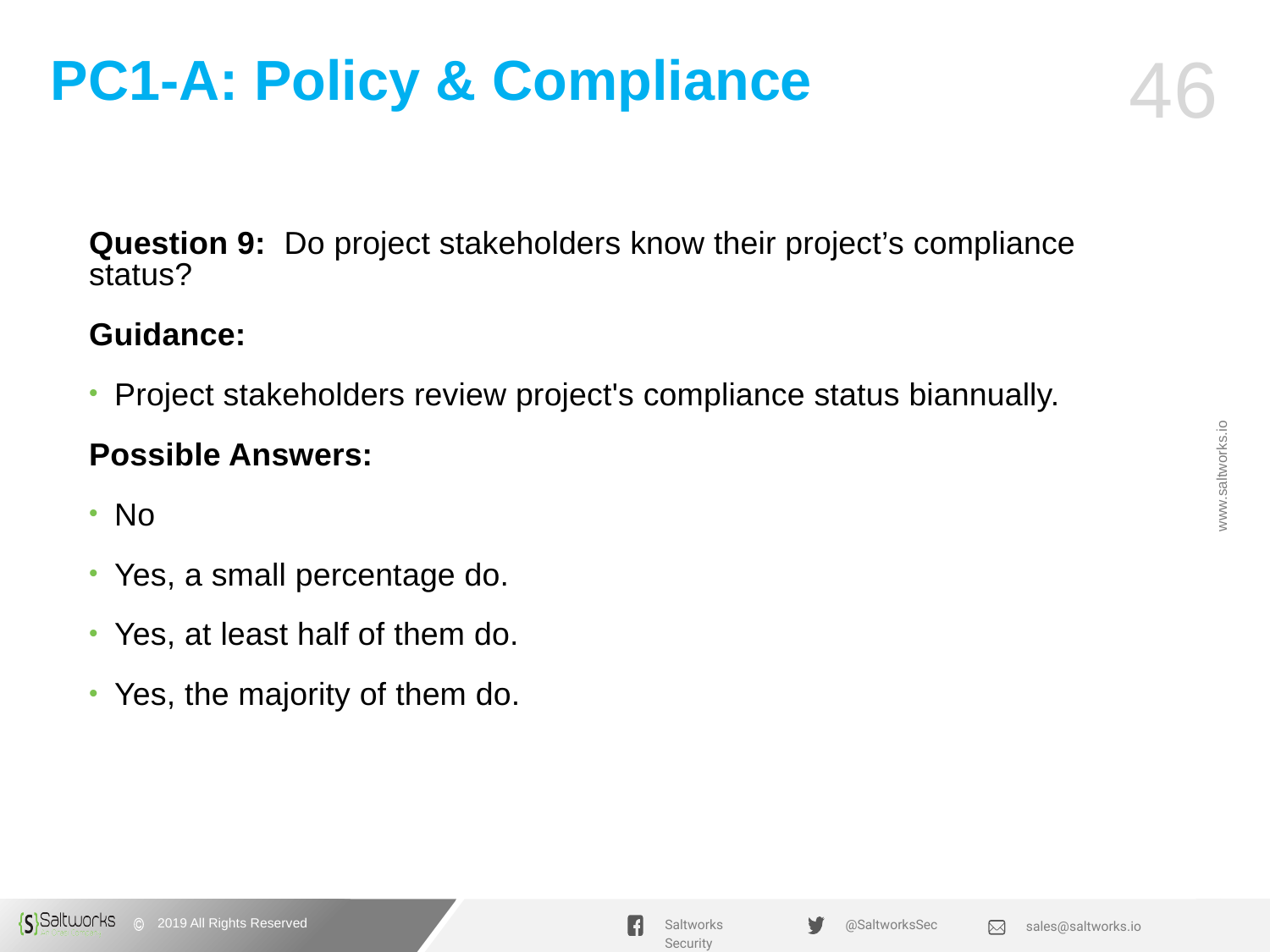

# PC1-A: Policy & Compliance
Question 9:  Do project stakeholders know their project’s compliance status?
Guidance:
Project stakeholders review project's compliance status biannually.
Possible Answers:
No
Yes, a small percentage do.
Yes, at least half of them do.
Yes, the majority of them do.